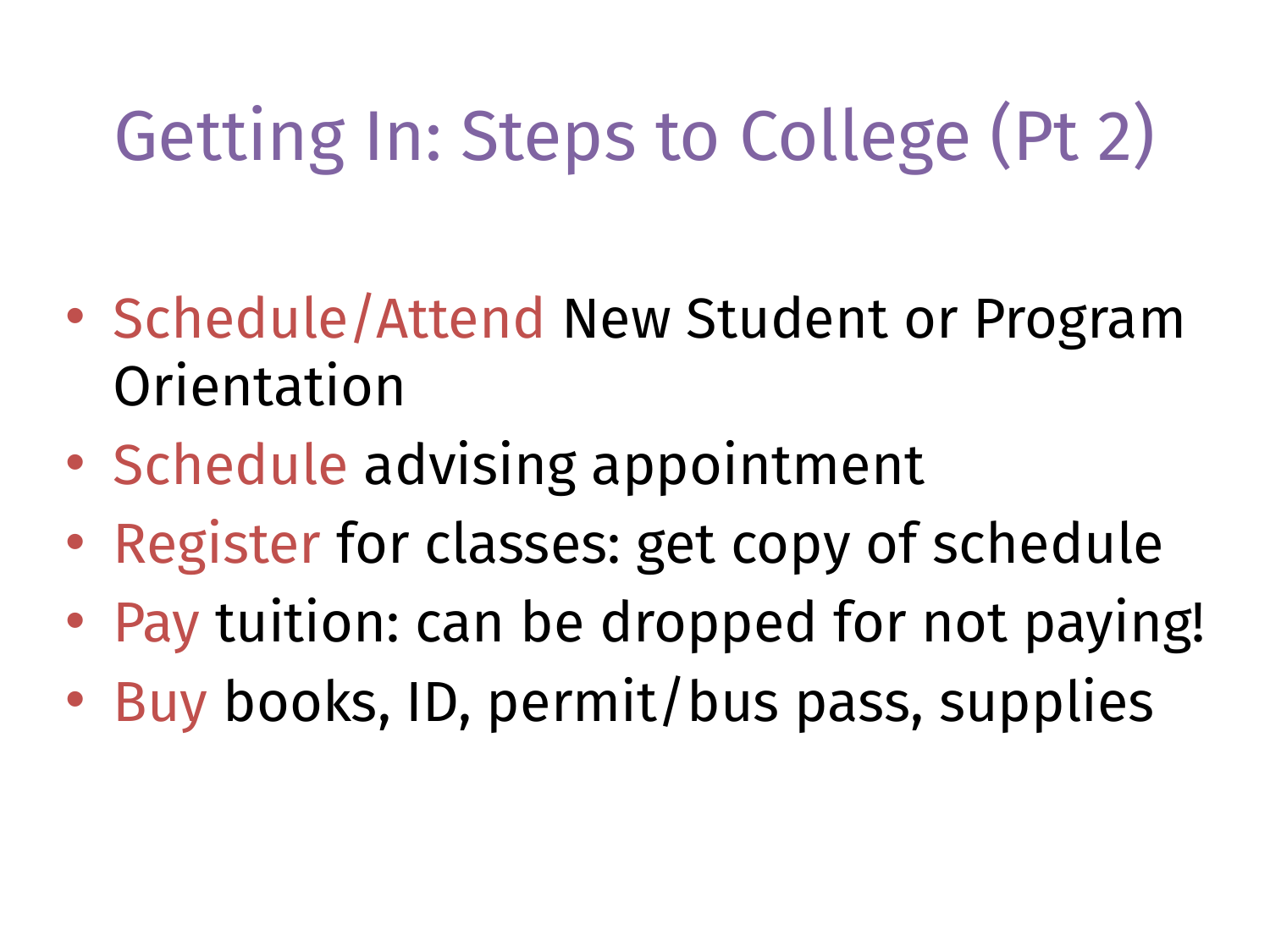

# Getting In: Steps to College (Pt 2)
Schedule/Attend New Student or Program Orientation
Schedule advising appointment
Register for classes: get copy of schedule
Pay tuition: can be dropped for not paying!
Buy books, ID, permit/bus pass, supplies